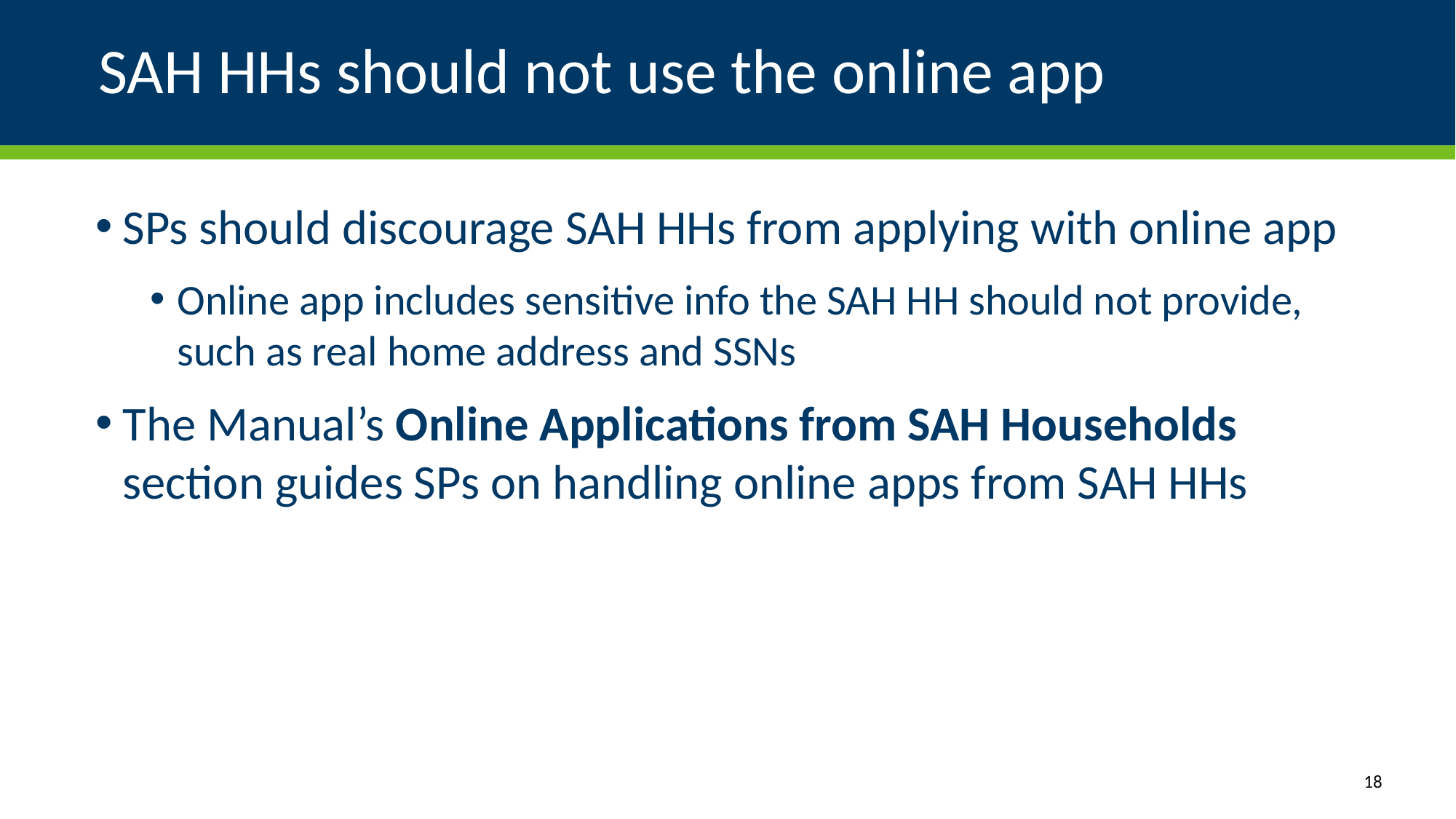

# SAH HHs should not use the online app
SPs should discourage SAH HHs from applying with online app
Online app includes sensitive info the SAH HH should not provide, such as real home address and SSNs
The Manual’s Online Applications from SAH Households section guides SPs on handling online apps from SAH HHs
18